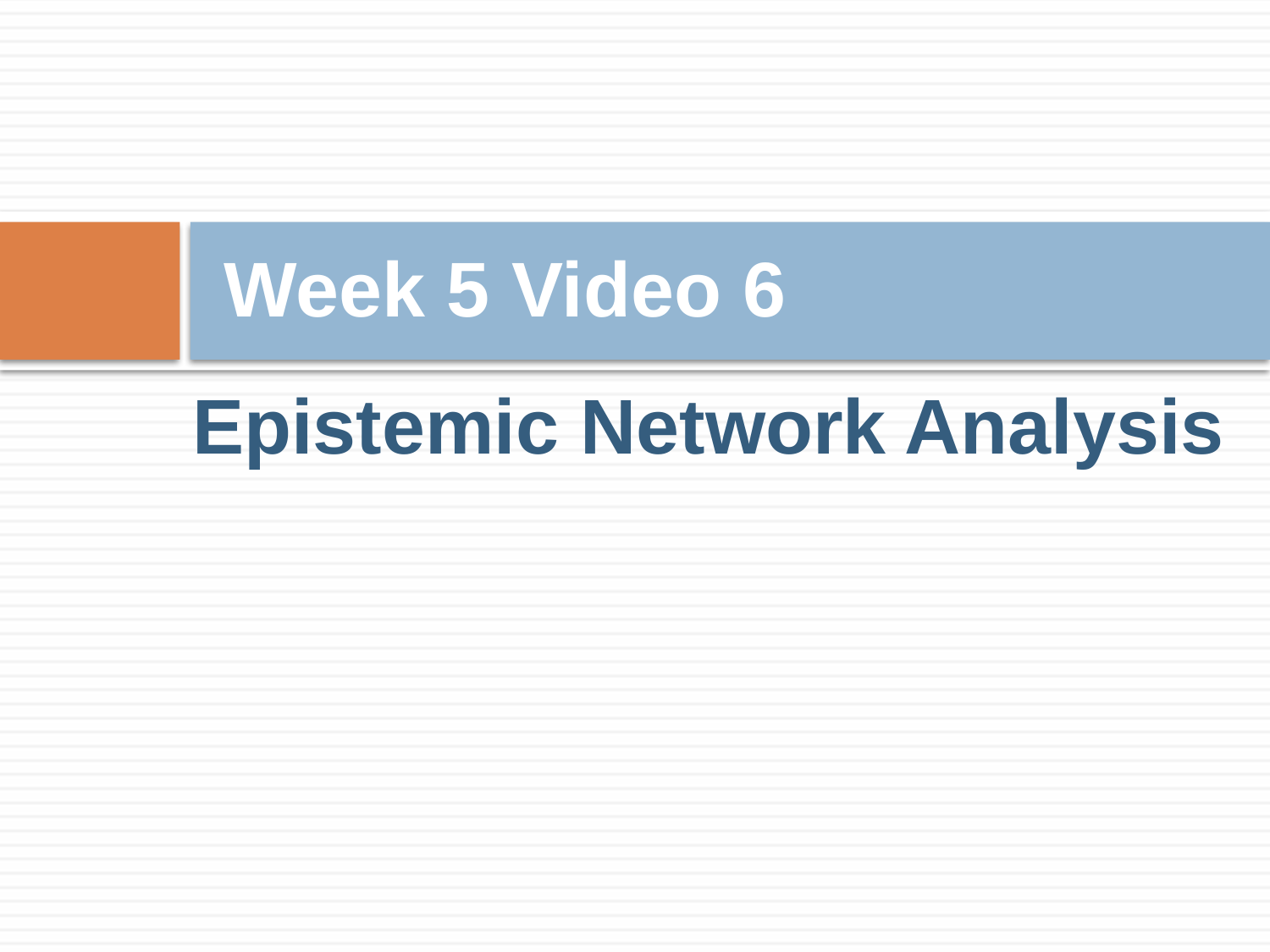

Week 5 Video 6
# Epistemic Network Analysis